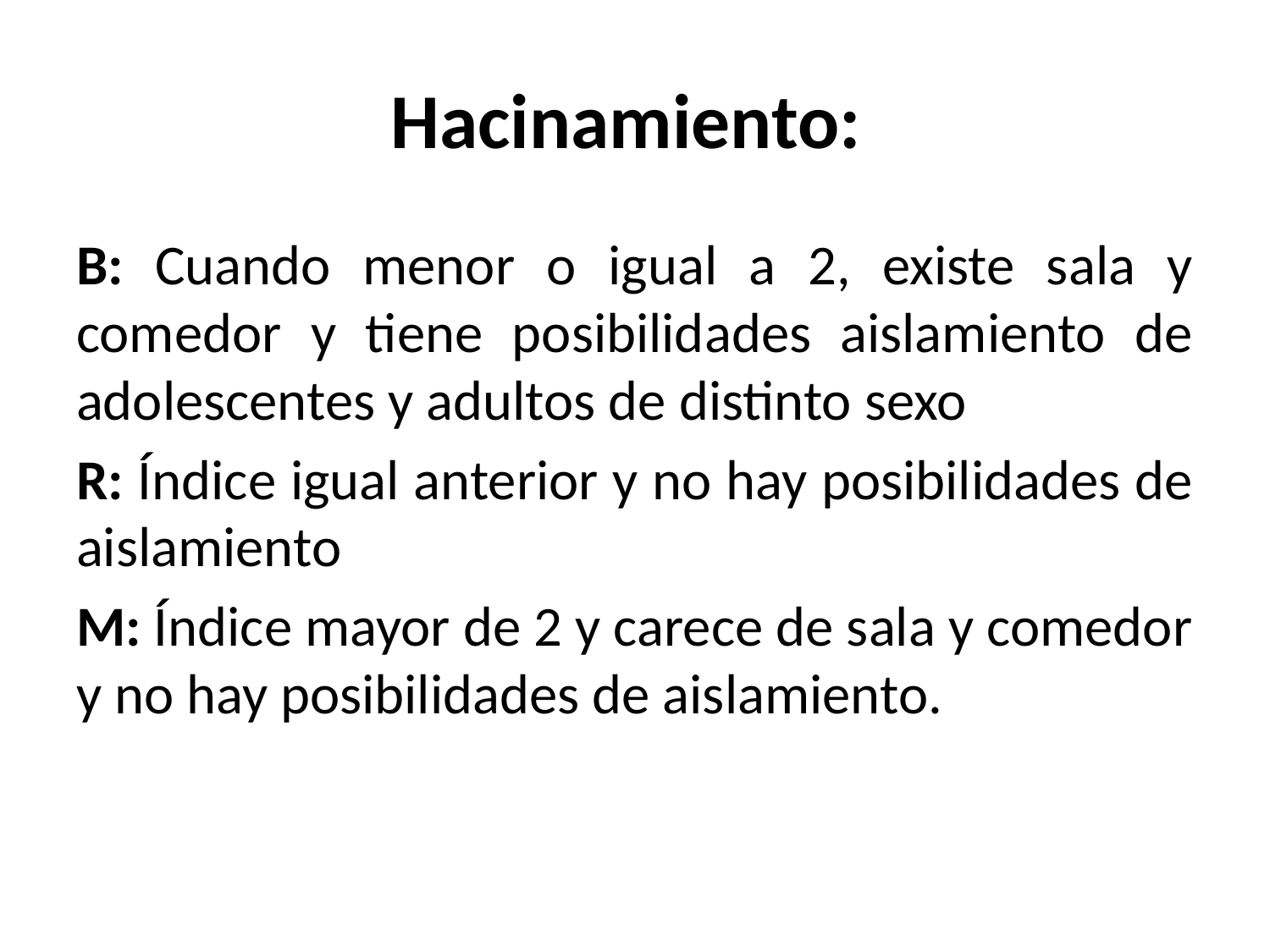

# Hacinamiento:
B: Cuando menor o igual a 2, existe sala y comedor y tiene posibilidades aislamiento de adolescentes y adultos de distinto sexo
R: Índice igual anterior y no hay posibilidades de aislamiento
M: Índice mayor de 2 y carece de sala y comedor y no hay posibilidades de aislamiento.